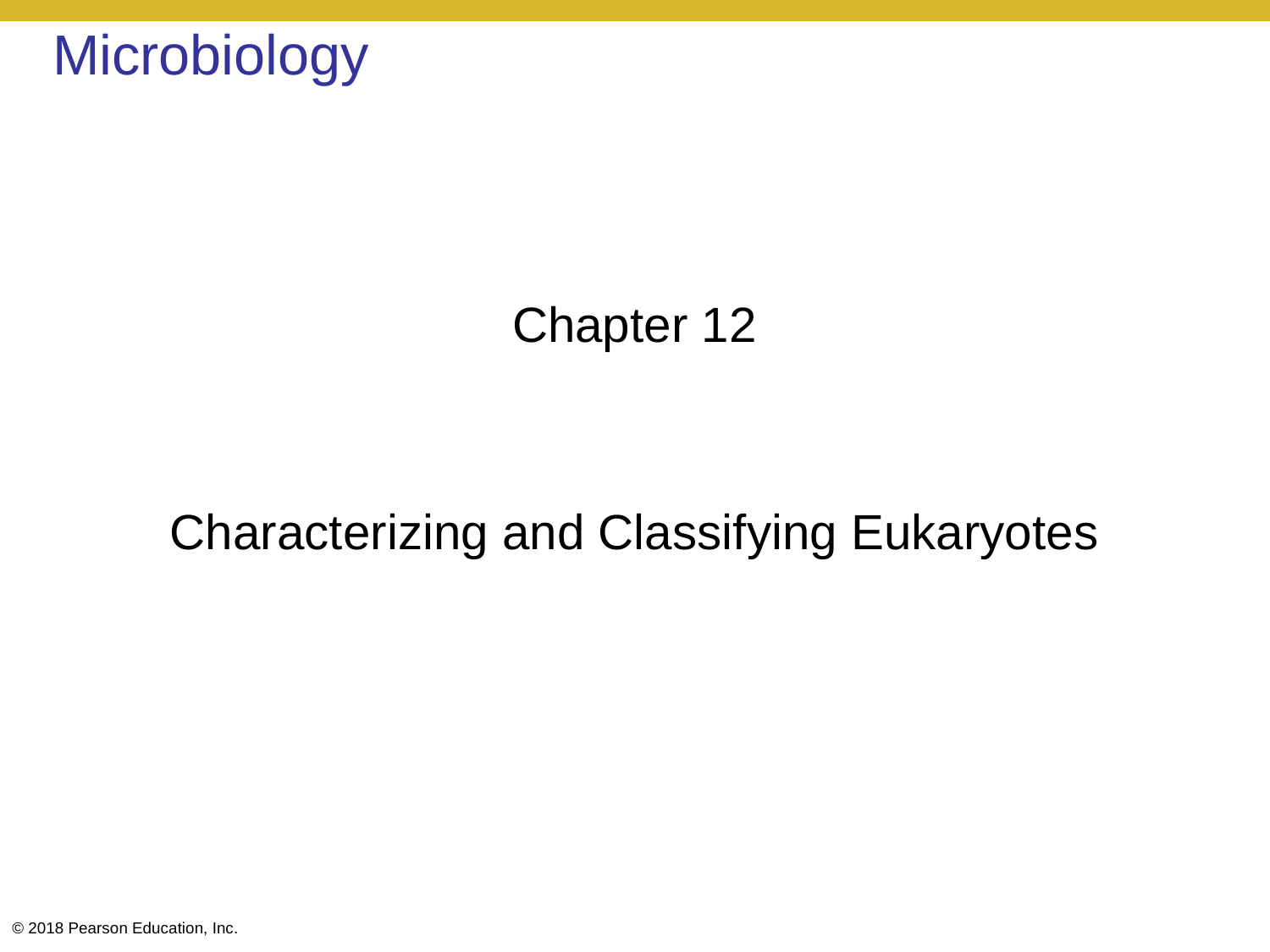

# Microbiology

Chapter 12

Characterizing and Classifying Eukaryotes